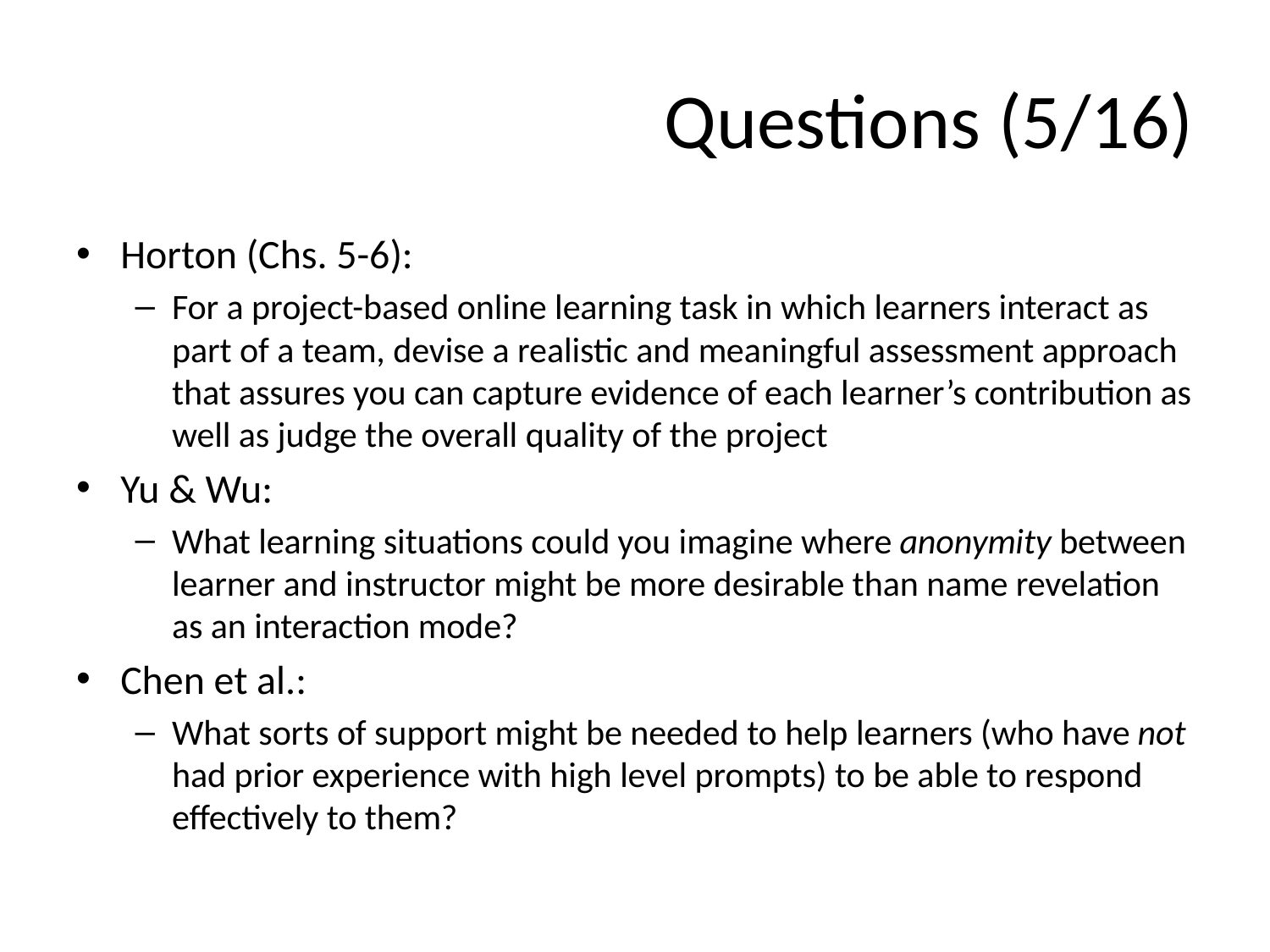

# Questions (5/16)
Horton (Chs. 5-6):
For a project-based online learning task in which learners interact as part of a team, devise a realistic and meaningful assessment approach that assures you can capture evidence of each learner’s contribution as well as judge the overall quality of the project
Yu & Wu:
What learning situations could you imagine where anonymity between learner and instructor might be more desirable than name revelation as an interaction mode?
Chen et al.:
What sorts of support might be needed to help learners (who have not had prior experience with high level prompts) to be able to respond effectively to them?